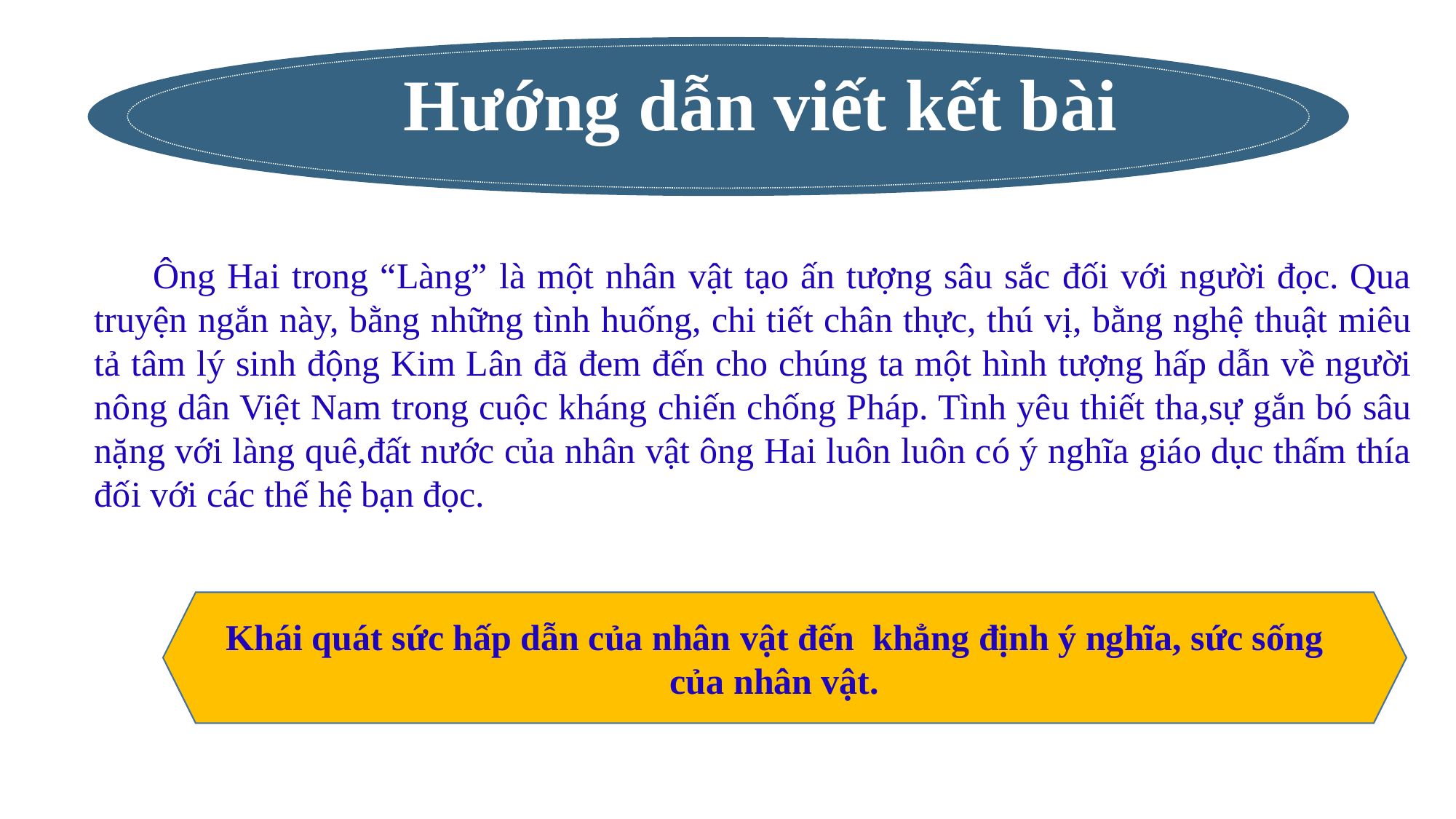

Hướng dẫn viết kết bài

     Ông Hai trong “Làng” là một nhân vật tạo ấn tượng sâu sắc đối với người đọc. Qua truyện ngắn này, bằng những tình huống, chi tiết chân thực, thú vị, bằng nghệ thuật miêu tả tâm lý sinh động Kim Lân đã đem đến cho chúng ta một hình tượng hấp dẫn về người nông dân Việt Nam trong cuộc kháng chiến chống Pháp. Tình yêu thiết tha,sự gắn bó sâu nặng với làng quê,đất nước của nhân vật ông Hai luôn luôn có ý nghĩa giáo dục thấm thía đối với các thế hệ bạn đọc.

Khái quát sức hấp dẫn của nhân vật đến  khẳng định ý nghĩa, sức sống của nhân vật.